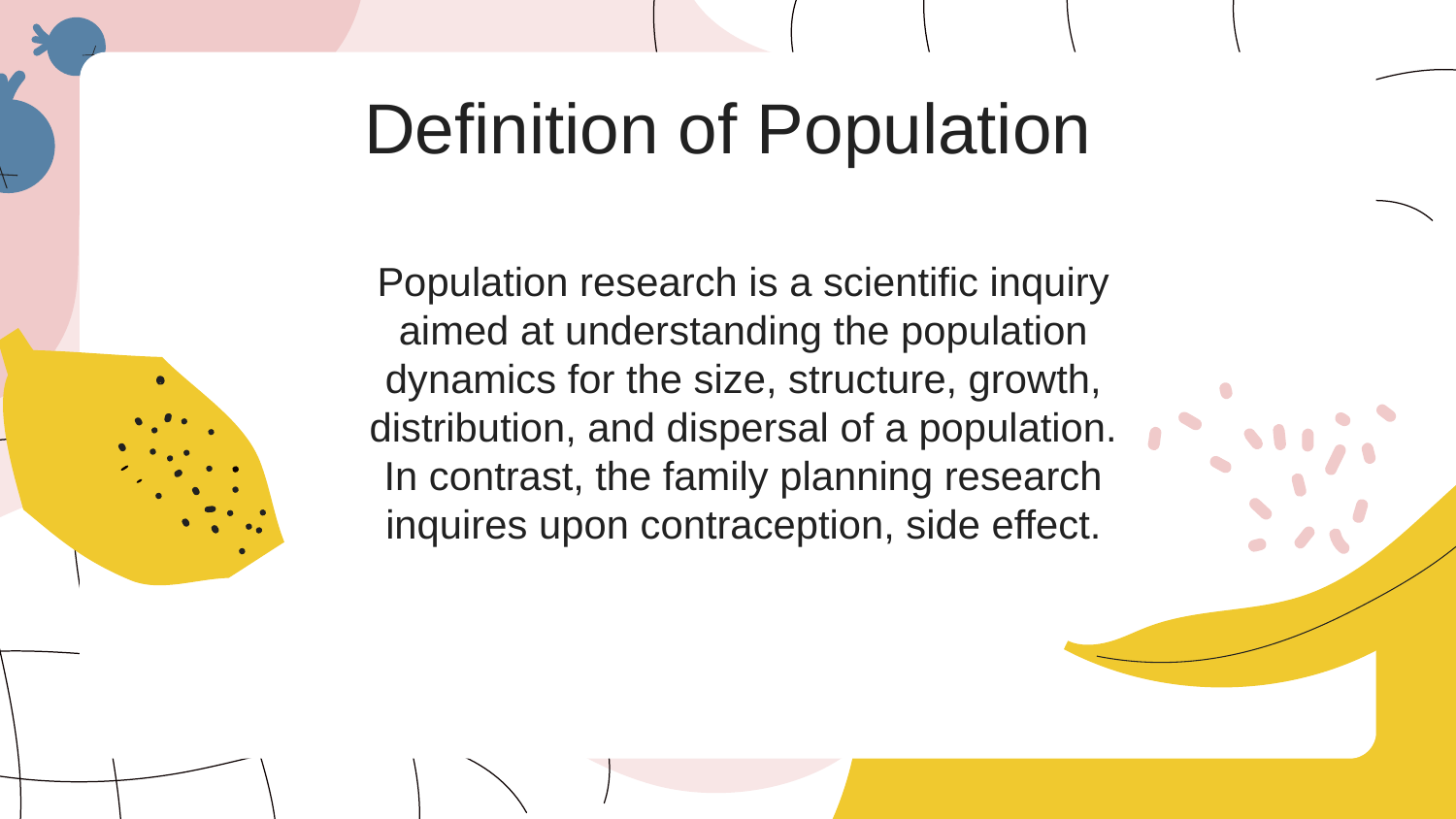

# Definition of Population
Population research is a scientific inquiry aimed at understanding the population dynamics for the size, structure, growth, distribution, and dispersal of a population. In contrast, the family planning research inquires upon contraception, side effect.